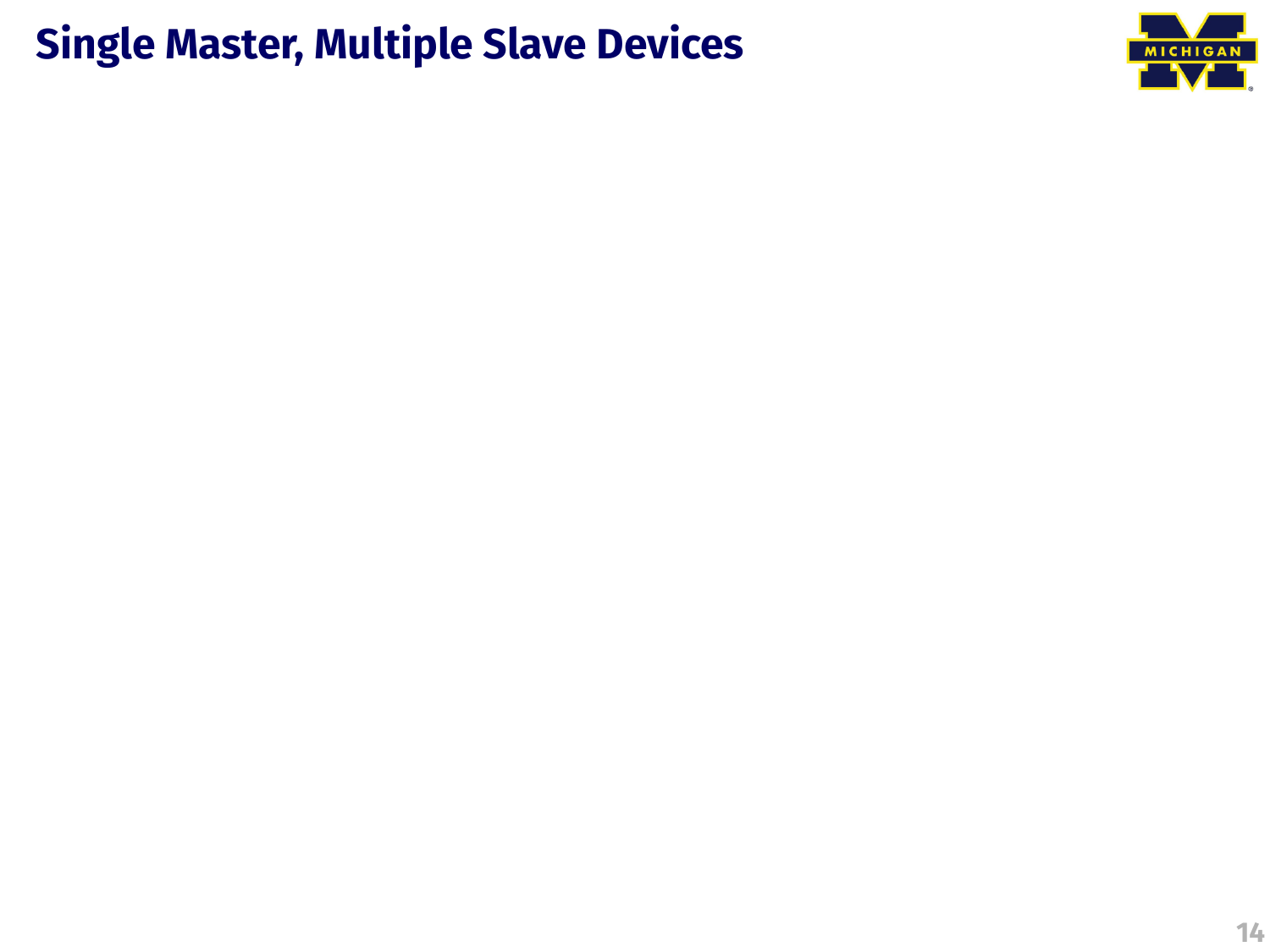

# Single Master, Multiple Slave Devices
14